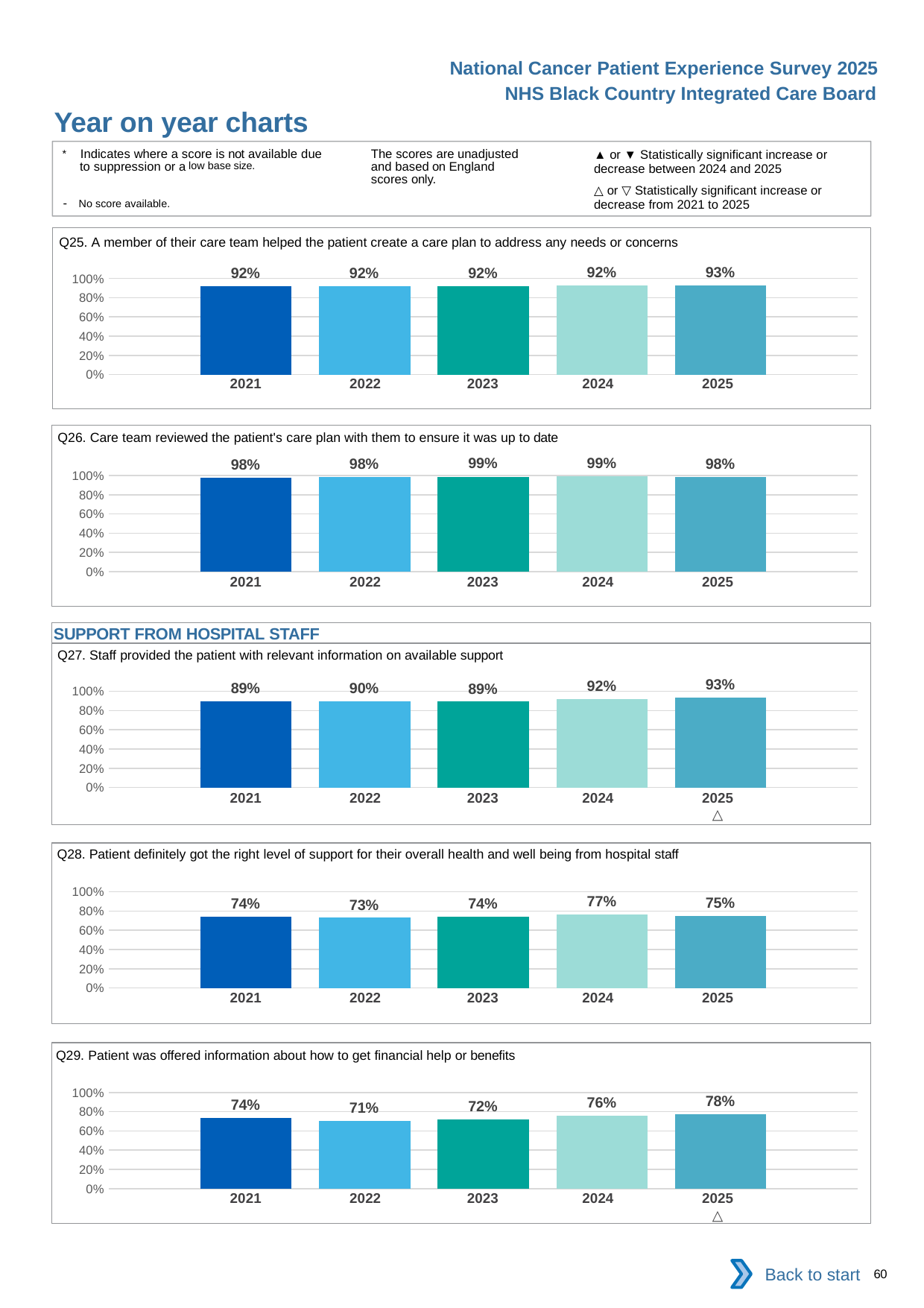

National Cancer Patient Experience Survey 2025
NHS Black Country Integrated Care Board
Year on year charts (5)

The scores are unadjusted and based on England scores only.
*  Indicates where a score is not available due to suppression or a low base size.
- No score available.
▲ or ▼ Statistically significant increase or decrease between 2024 and 2025
△ or ▽ Statistically significant increase or decrease from 2021 to 2025
Q25. A member of their care team helped the patient create a care plan to address any needs or concerns

### Chart

| Category | 2021 | 2022 | 2023 | 2024 | 2025 |
|---|---|---|---|---|---|
| Category 1 | 0.9167905 | 0.922807 | 0.9197325 | 0.9239766 | 0.9296741 |
| 2021 | 2022 | 2023 | 2024 | 2025 |
| --- | --- | --- | --- | --- |
|  |  |  |  |  |
Q26. Care team reviewed the patient's care plan with them to ensure it was up to date

### Chart

| Category | 2021 | 2022 | 2023 | 2024 | 2025 |
|---|---|---|---|---|---|
| Category 1 | 0.980916 | 0.9823009 | 0.9893843 | 0.9910873 | 0.9830867 |
| 2021 | 2022 | 2023 | 2024 | 2025 |
| --- | --- | --- | --- | --- |
|  |  |  |  |  |
SUPPORT FROM HOSPITAL STAFF
Q27. Staff provided the patient with relevant information on available support

### Chart

| Category | 2021 | 2022 | 2023 | 2024 | 2025 |
|---|---|---|---|---|---|
| Category 1 | 0.8941059 | 0.898138 | 0.8922092 | 0.9180791 | 0.9334073 |
| 2021 | 2022 | 2023 | 2024 | 2025 |
| --- | --- | --- | --- | --- |
|  |  |  |  | △ |
Q28. Patient definitely got the right level of support for their overall health and well being from hospital staff

### Chart

| Category | 2021 | 2022 | 2023 | 2024 | 2025 |
|---|---|---|---|---|---|
| Category 1 | 0.7440878 | 0.7294229 | 0.7380952 | 0.7676175 | 0.7502468 |
| 2021 | 2022 | 2023 | 2024 | 2025 |
| --- | --- | --- | --- | --- |
|  |  |  |  |  |
Q29. Patient was offered information about how to get financial help or benefits

### Chart

| Category | 2021 | 2022 | 2023 | 2024 | 2025 |
|---|---|---|---|---|---|
| Category 1 | 0.7361299 | 0.7051282 | 0.7192737 | 0.7560387 | 0.7750385 |
| 2021 | 2022 | 2023 | 2024 | 2025 |
| --- | --- | --- | --- | --- |
|  |  |  |  | △ |
Back to start

60